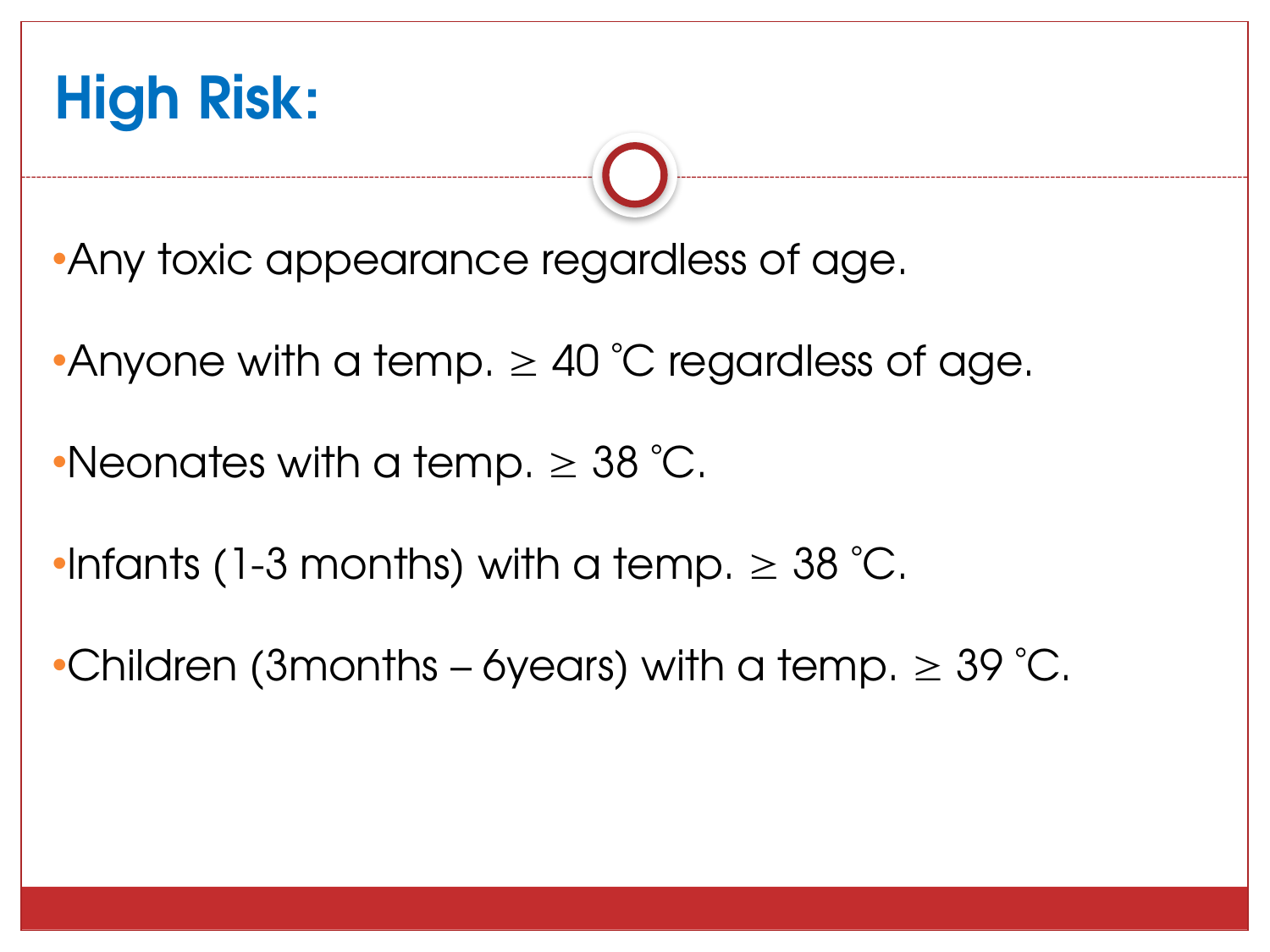

# High Risk:
Any toxic appearance regardless of age.

Anyone with a temp. ≥ 40 °C regardless of age.

Neonates with a temp. ≥ 38 °C.

Infants (1-3 months) with a temp. ≥ 38 °C.

Children (3months – 6years) with a temp. ≥ 39 °C.